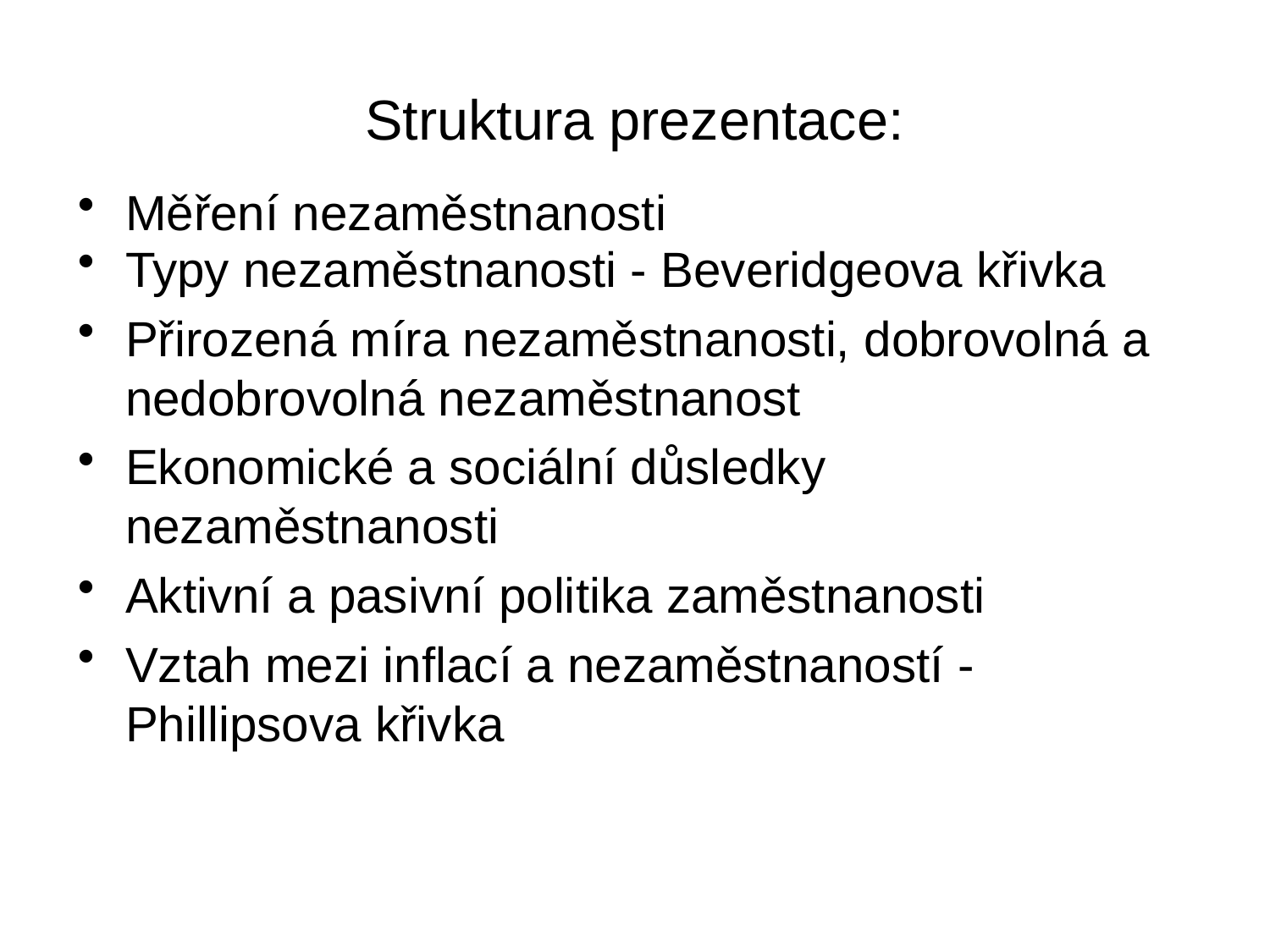

# Struktura prezentace:
Měření nezaměstnanosti
Typy nezaměstnanosti - Beveridgeova křivka
Přirozená míra nezaměstnanosti, dobrovolná a nedobrovolná nezaměstnanost
Ekonomické a sociální důsledky nezaměstnanosti
Aktivní a pasivní politika zaměstnanosti
Vztah mezi inflací a nezaměstnaností - Phillipsova křivka

2